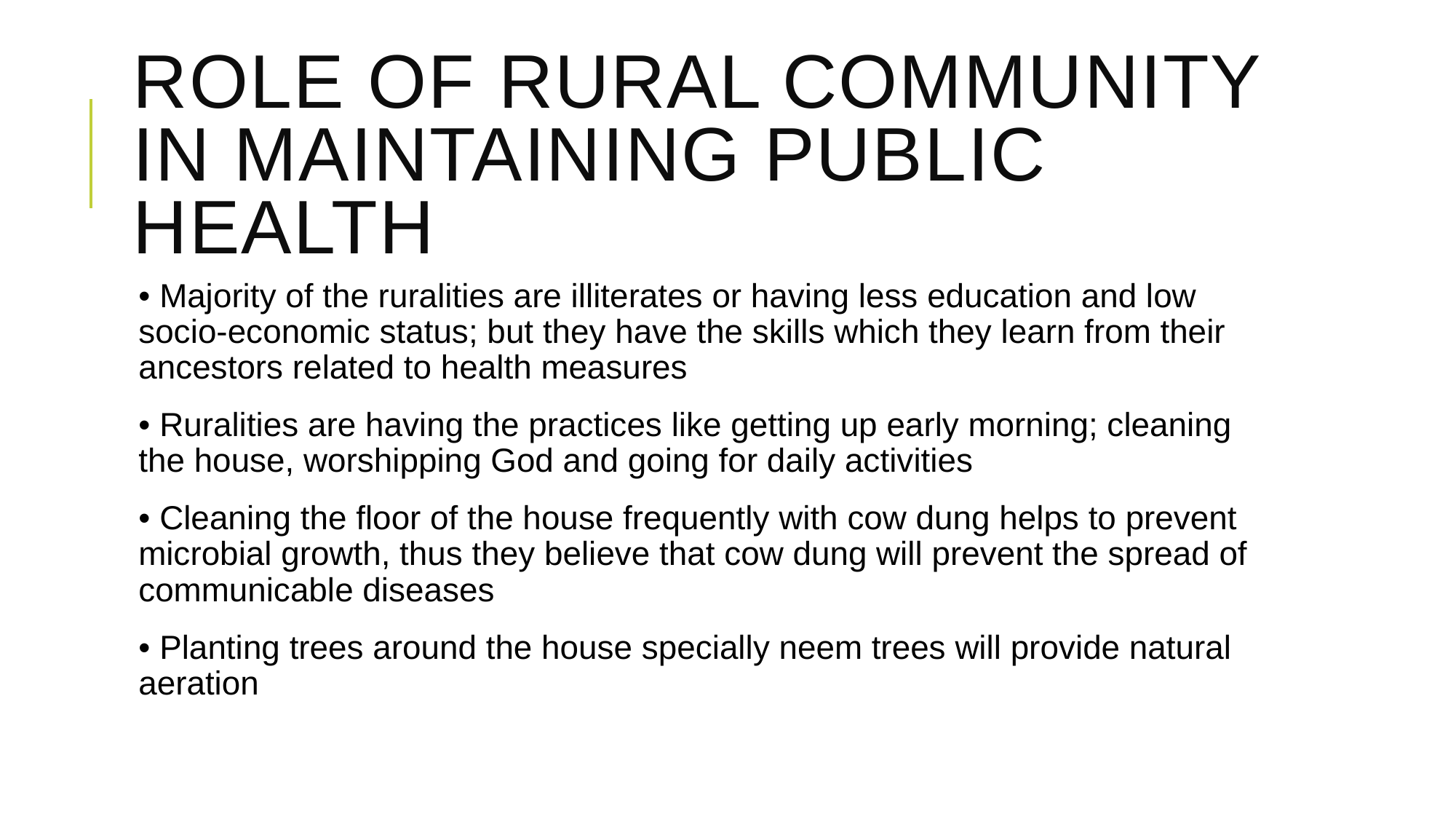

# Role of Rural Community in Maintaining Public Health
• Majority of the ruralities are illiterates or having less education and low socio-economic status; but they have the skills which they learn from their ancestors related to health measures
• Ruralities are having the practices like getting up early morning; cleaning the house, worshipping God and going for daily activities
• Cleaning the floor of the house frequently with cow dung helps to prevent microbial growth, thus they believe that cow dung will prevent the spread of communicable diseases
• Planting trees around the house specially neem trees will provide natural aeration